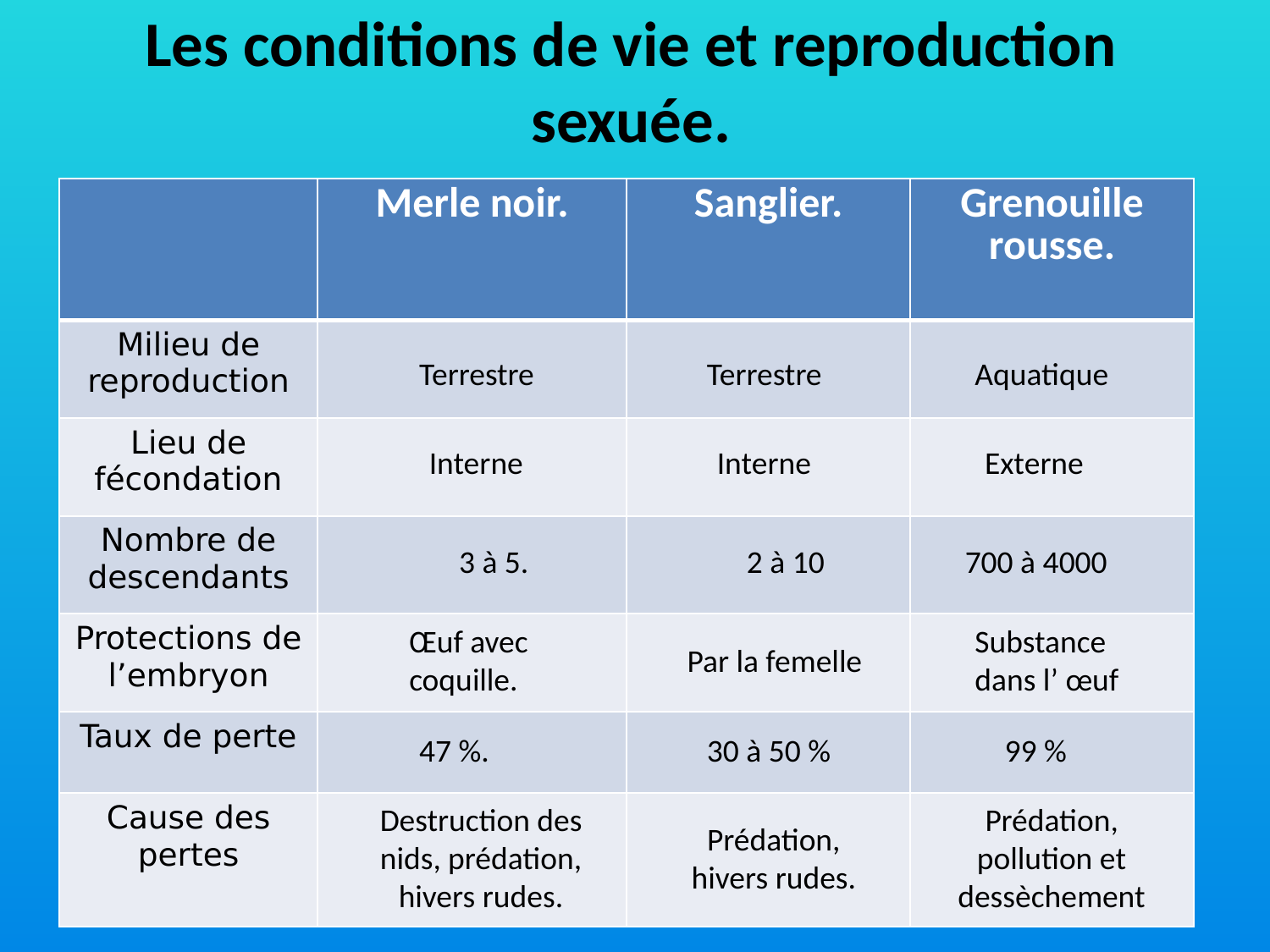

# Les conditions de vie et reproduction sexuée.
|  | Merle noir. | Sanglier. | Grenouille rousse. |
| --- | --- | --- | --- |
| Milieu de reproduction |  |  |  |
| Lieu de fécondation |  |  |  |
| Nombre de descendants |  |  |  |
| Protections de l’embryon |  |  |  |
| Taux de perte |  |  |  |
| Cause des pertes |  |  |  |
Terrestre
Terrestre
Aquatique
Interne
Interne
Externe
3 à 5.
2 à 10
700 à 4000
Œuf avec coquille.
Substance dans l’ œuf
Par la femelle
47 %.
30 à 50 %
99 %
Destruction des nids, prédation, hivers rudes.
Prédation, pollution et dessèchement
Prédation, hivers rudes.